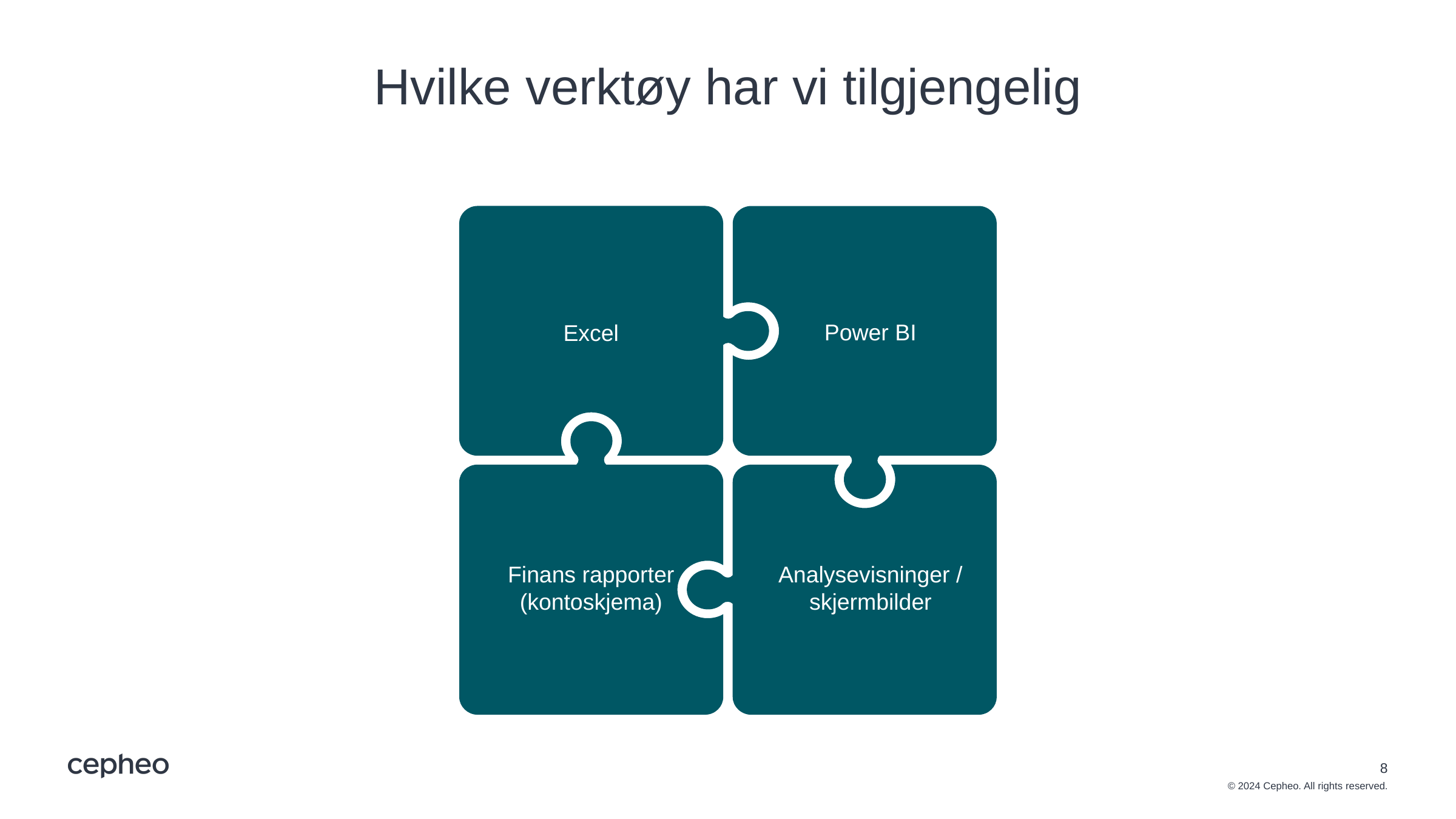

# Hvilke verktøy har vi tilgjengelig

Power BI
Excel
Finans rapporter (kontoskjema)
Analysevisninger / skjermbilder
8